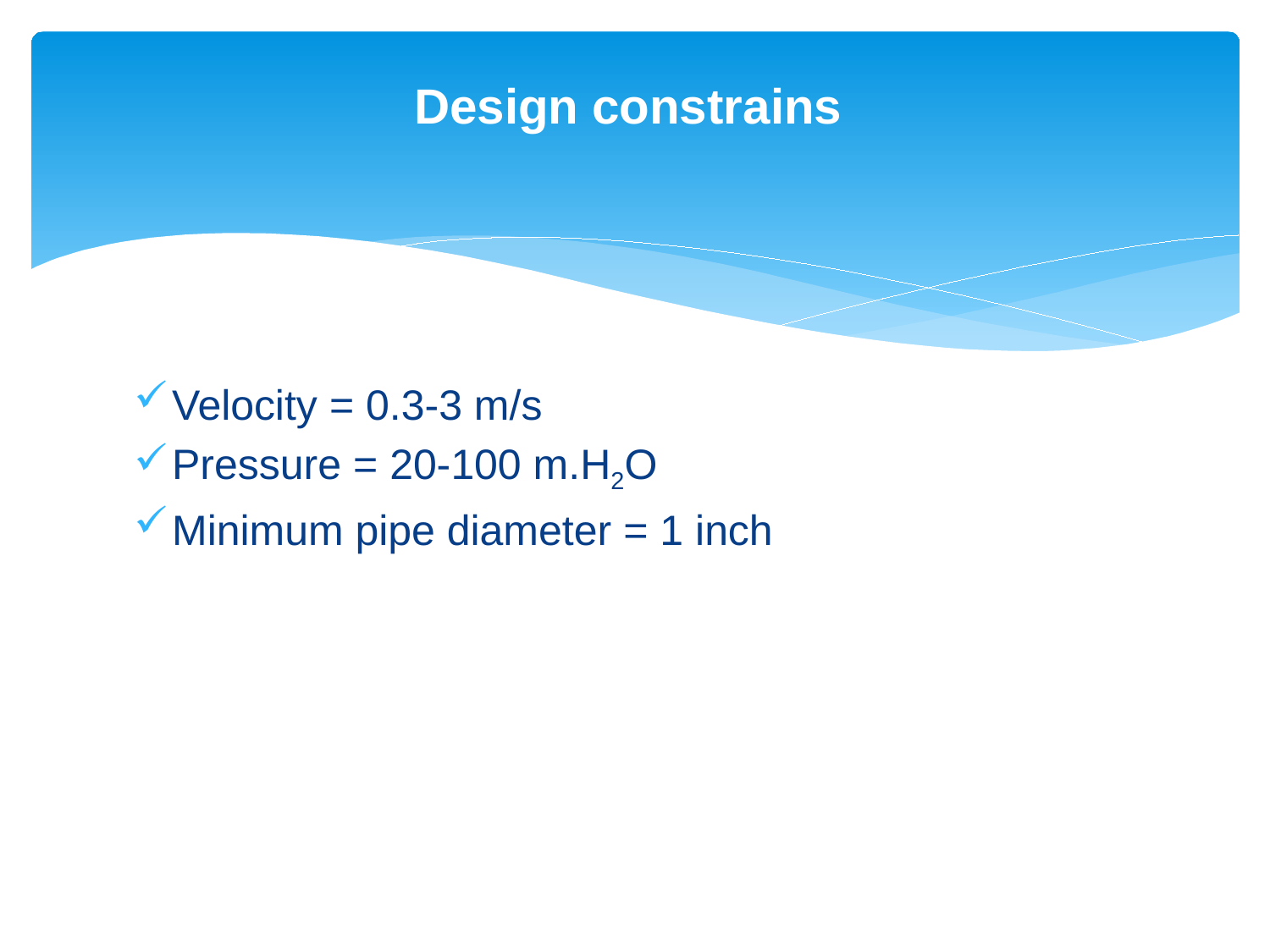

# Design constrains
Velocity = 0.3-3 m/s
Pressure = 20-100 m.H2O
Minimum pipe diameter = 1 inch